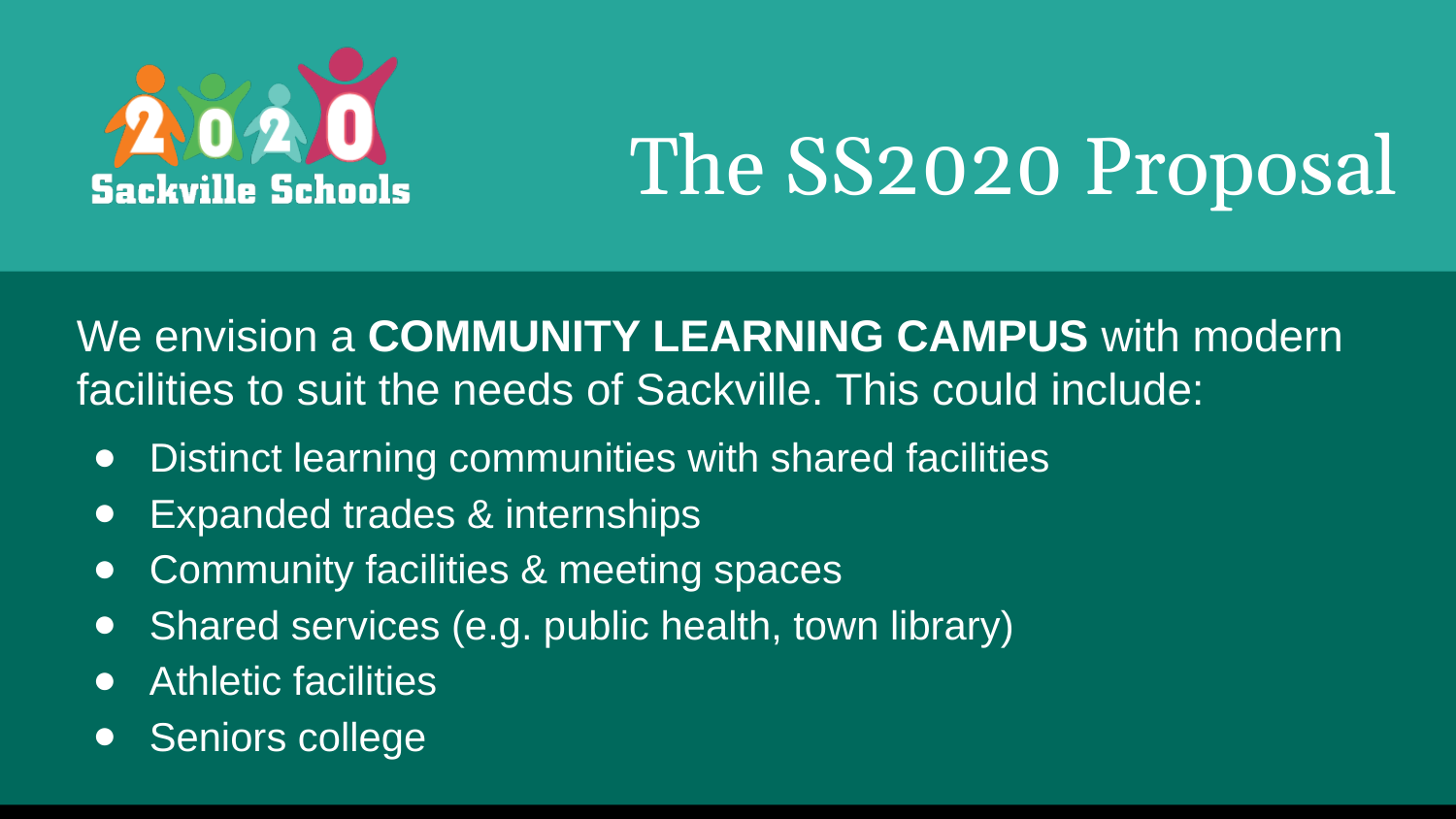

# The SS2020 Proposal
We envision a COMMUNITY LEARNING CAMPUS with modern facilities to suit the needs of Sackville. This could include:
Distinct learning communities with shared facilities
Expanded trades & internships
Community facilities & meeting spaces
Shared services (e.g. public health, town library)
Athletic facilities
Seniors college

Community-driven models exist
with great success
elsewhere in NB!